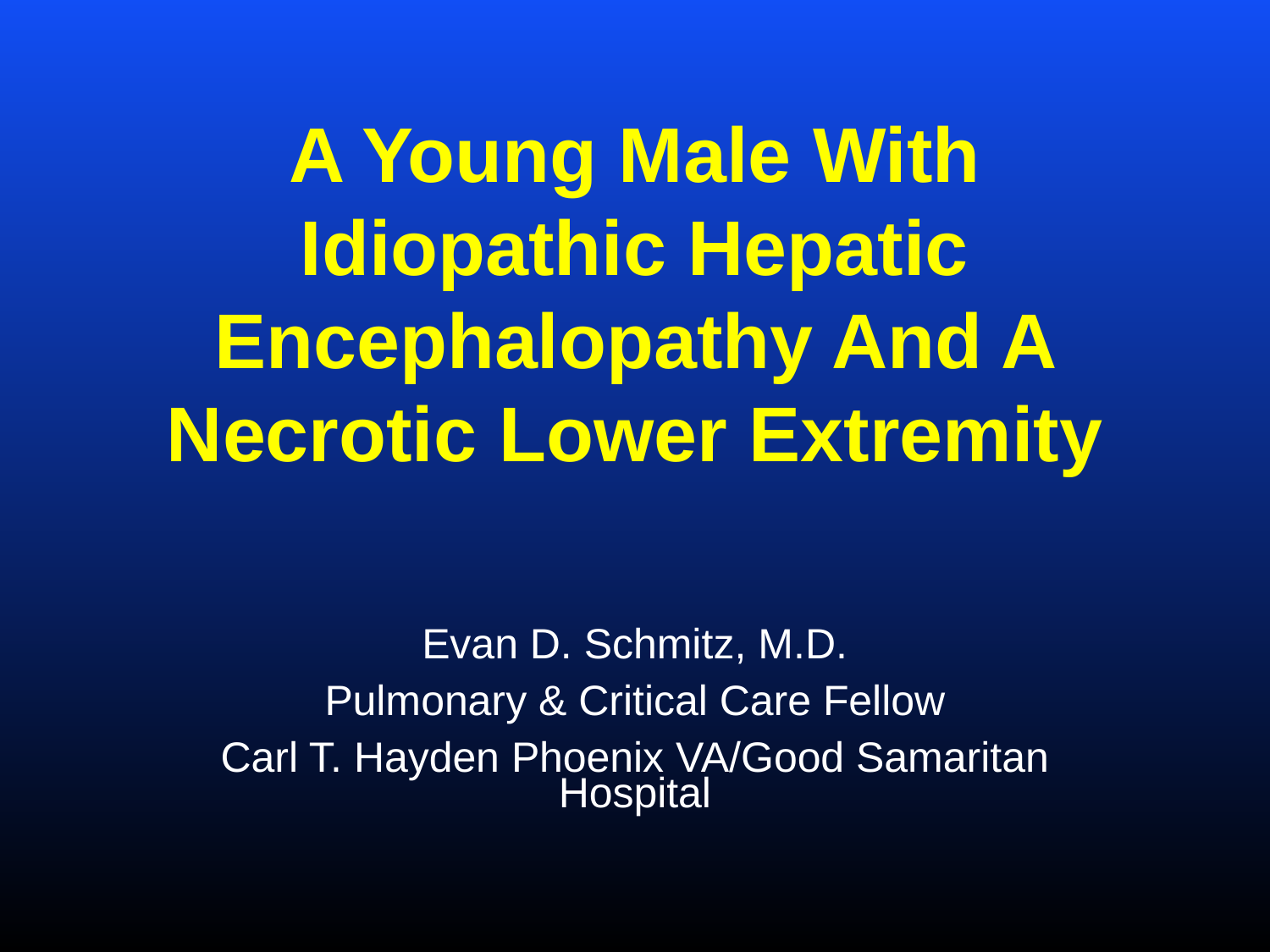

A Young Male With Idiopathic Hepatic Encephalopathy And A Necrotic Lower Extremity
Evan D. Schmitz, M.D.
Pulmonary & Critical Care Fellow
Carl T. Hayden Phoenix VA/Good Samaritan Hospital